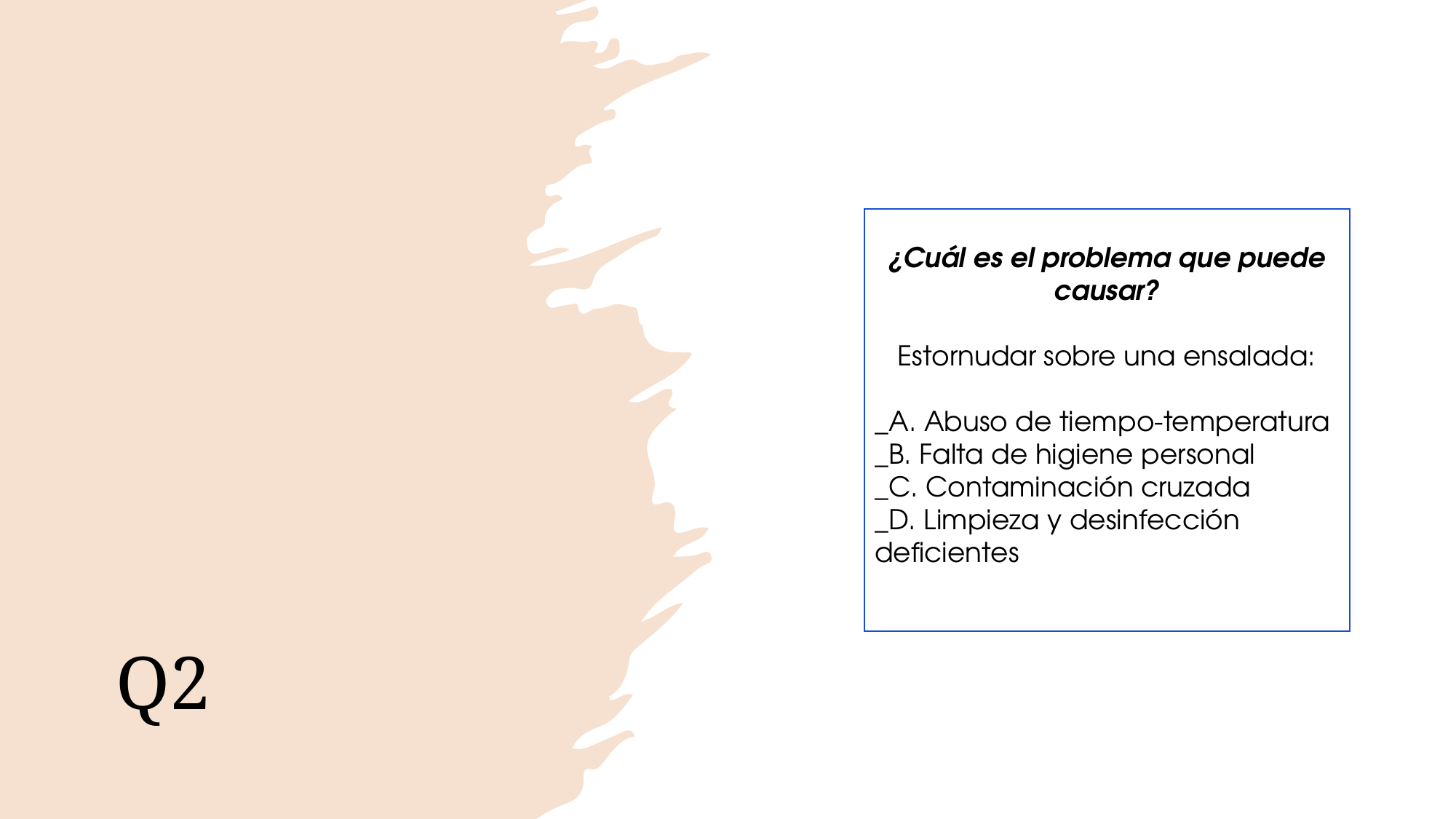

¿Cuál es el problema que puede causar?

Estornudar sobre una ensalada:

_A. Abuso de tiempo-temperatura
_B. Falta de higiene personal
_C. Contaminación cruzada
_D. Limpieza y desinfección deficientes

Q2